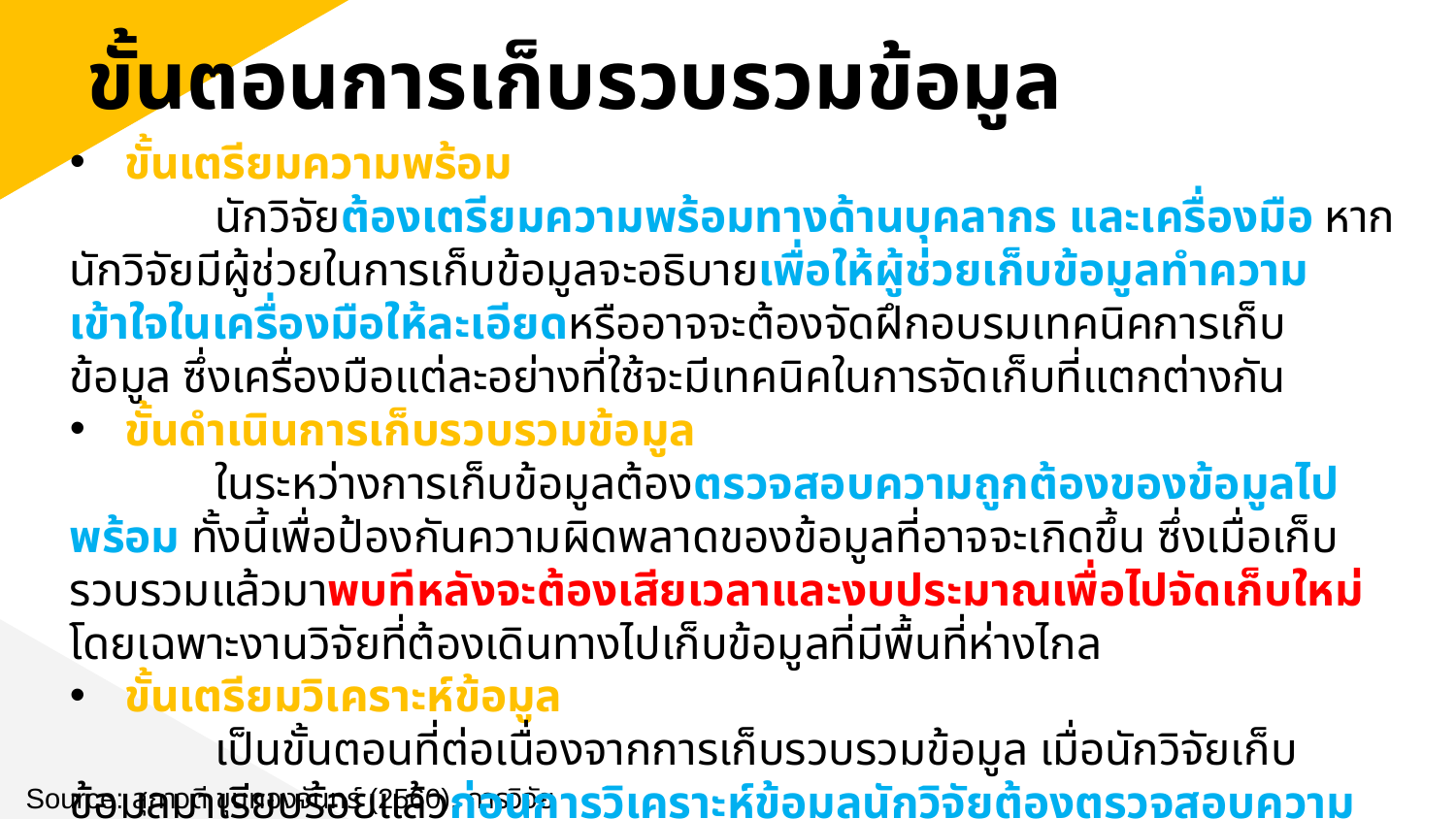

ขั้นตอนการเก็บรวบรวมข้อมูล
ขั้นเตรียมความพร้อม
	นักวิจัยต้องเตรียมความพร้อมทางด้านบุคลากร และเครื่องมือ หากนักวิจัยมีผู้ช่วยในการเก็บข้อมูลจะอธิบายเพื่อให้ผู้ช่วยเก็บข้อมูลทำความเข้าใจในเครื่องมือให้ละเอียดหรืออาจจะต้องจัดฝึกอบรมเทคนิคการเก็บข้อมูล ซึ่งเครื่องมือแต่ละอย่างที่ใช้จะมีเทคนิคในการจัดเก็บที่แตกต่างกัน
ขั้นดำเนินการเก็บรวบรวมข้อมูล
	ในระหว่างการเก็บข้อมูลต้องตรวจสอบความถูกต้องของข้อมูลไปพร้อม ทั้งนี้เพื่อป้องกันความผิดพลาดของข้อมูลที่อาจจะเกิดขึ้น ซึ่งเมื่อเก็บรวบรวมแล้วมาพบทีหลังจะต้องเสียเวลาและงบประมาณเพื่อไปจัดเก็บใหม่ โดยเฉพาะงานวิจัยที่ต้องเดินทางไปเก็บข้อมูลที่มีพื้นที่ห่างไกล
ขั้นเตรียมวิเคราะห์ข้อมูล
	เป็นขั้นตอนที่ต่อเนื่องจากการเก็บรวบรวมข้อมูล เมื่อนักวิจัยเก็บข้อมูลมาเรียบร้อยแล้วก่อนการวิเคราะห์ข้อมูลนักวิจัยต้องตรวจสอบความครบถ้วนของข้อมูลที่เก็บมาอีกครั้ง โดยเฉพาะมาตรวัดของเครื่องมือในแต่ละส่วน จะวิเคราะห์ข้อมูลโดยใช้สถิติใด
Source: สุภาวดี ขุนทองจันทร์ (2560), การวิจัยธุรกิจ